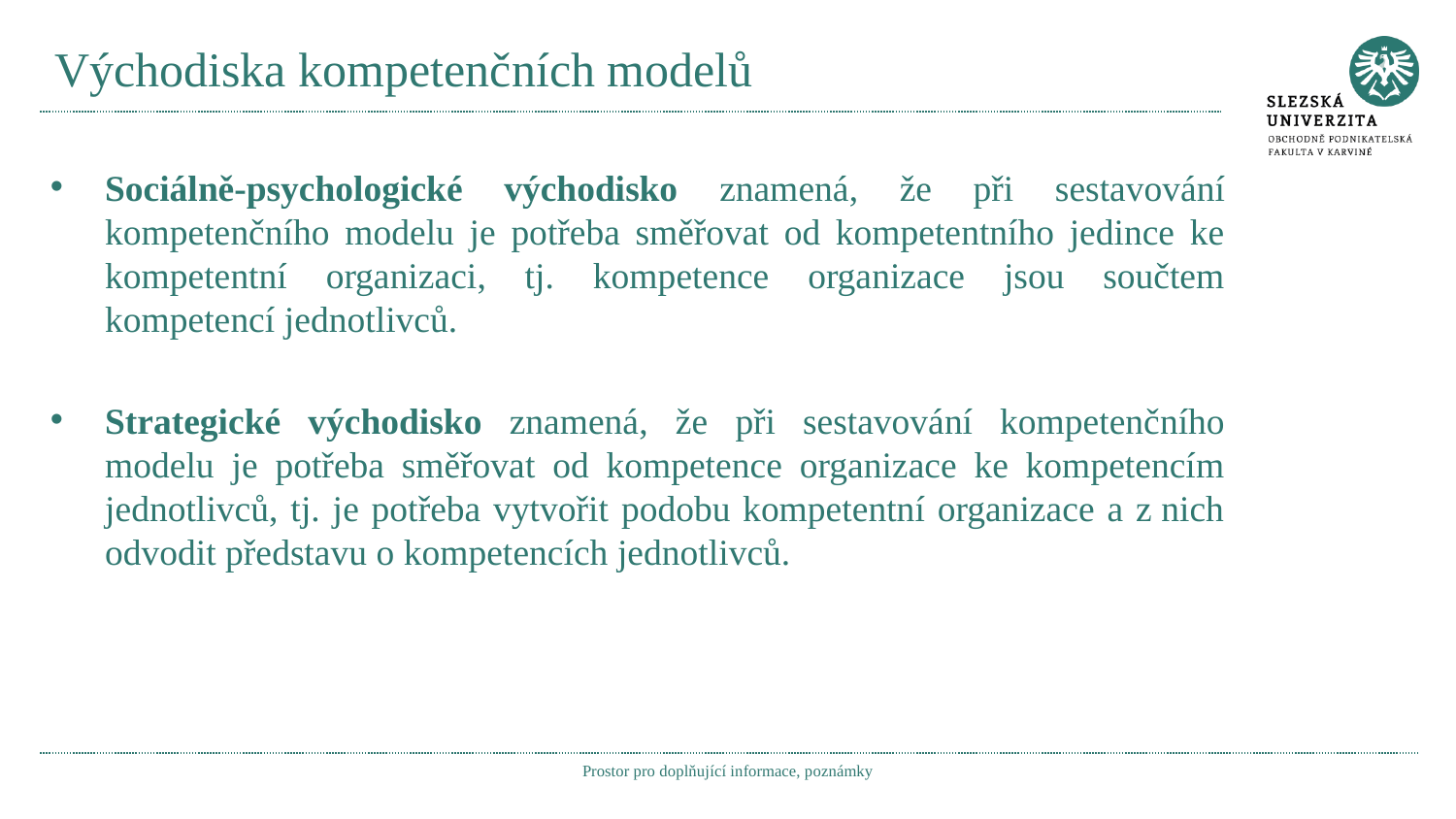

# Východiska kompetenčních modelů
Sociálně-psychologické východisko znamená, že při sestavování kompetenčního modelu je potřeba směřovat od kompetentního jedince ke kompetentní organizaci, tj. kompetence organizace jsou součtem kompetencí jednotlivců.

Strategické východisko znamená, že při sestavování kompetenčního modelu je potřeba směřovat od kompetence organizace ke kompetencím jednotlivců, tj. je potřeba vytvořit podobu kompetentní organizace a z nich odvodit představu o kompetencích jednotlivců.

Prostor pro doplňující informace, poznámky